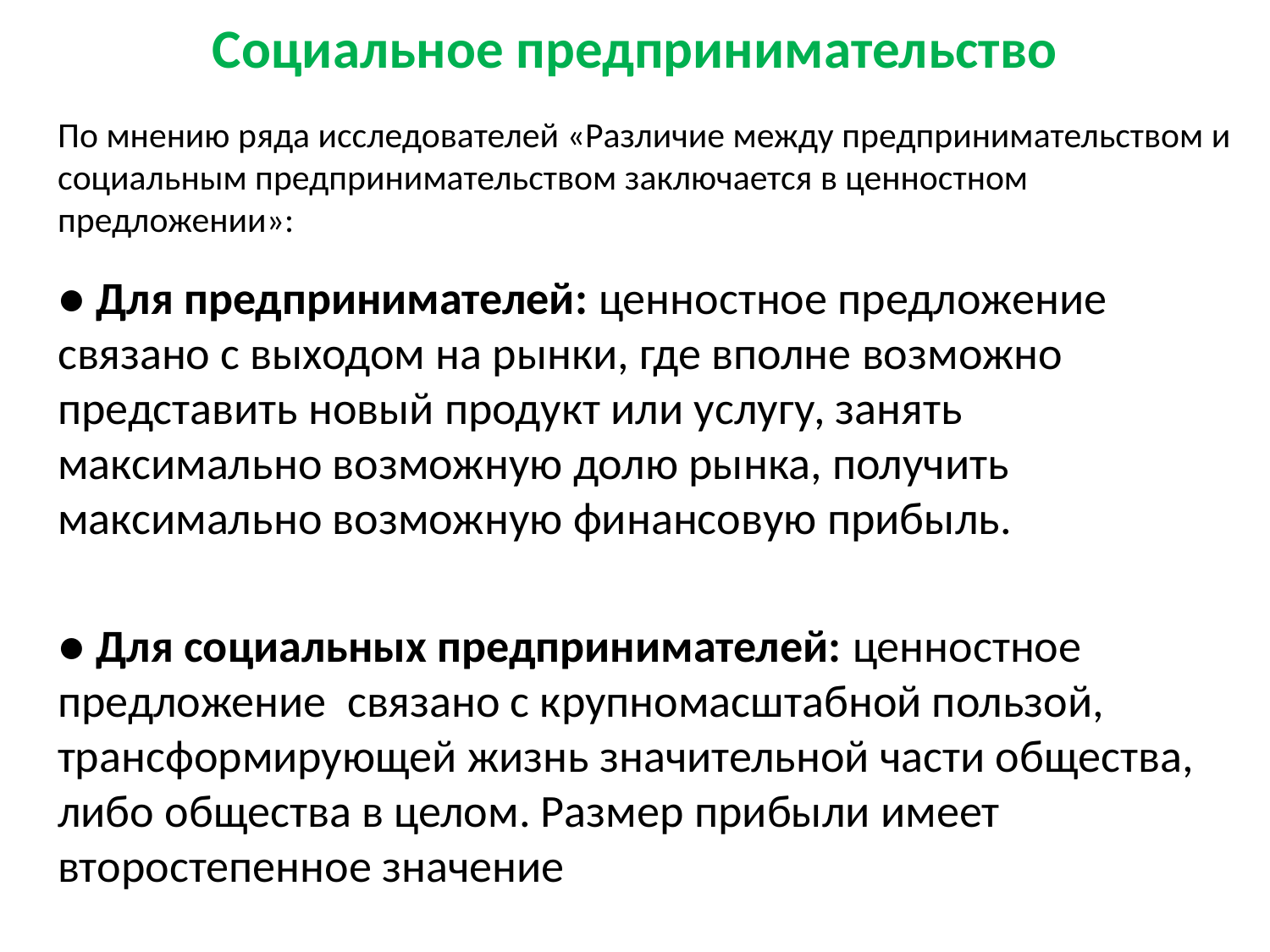

# Социальное предпринимательство
По мнению ряда исследователей «Различие между предпринимательством и социальным предпринимательством заключается в ценностном предложении»:

● Для предпринимателей: ценностное предложение связано с выходом на рынки, где вполне возможно представить новый продукт или услугу, занять максимально возможную долю рынка, получить максимально возможную финансовую прибыль.

● Для социальных предпринимателей: ценностное предложение  связано с крупномасштабной пользой, трансформирующей жизнь значительной части общества, либо общества в целом. Размер прибыли имеет второстепенное значение